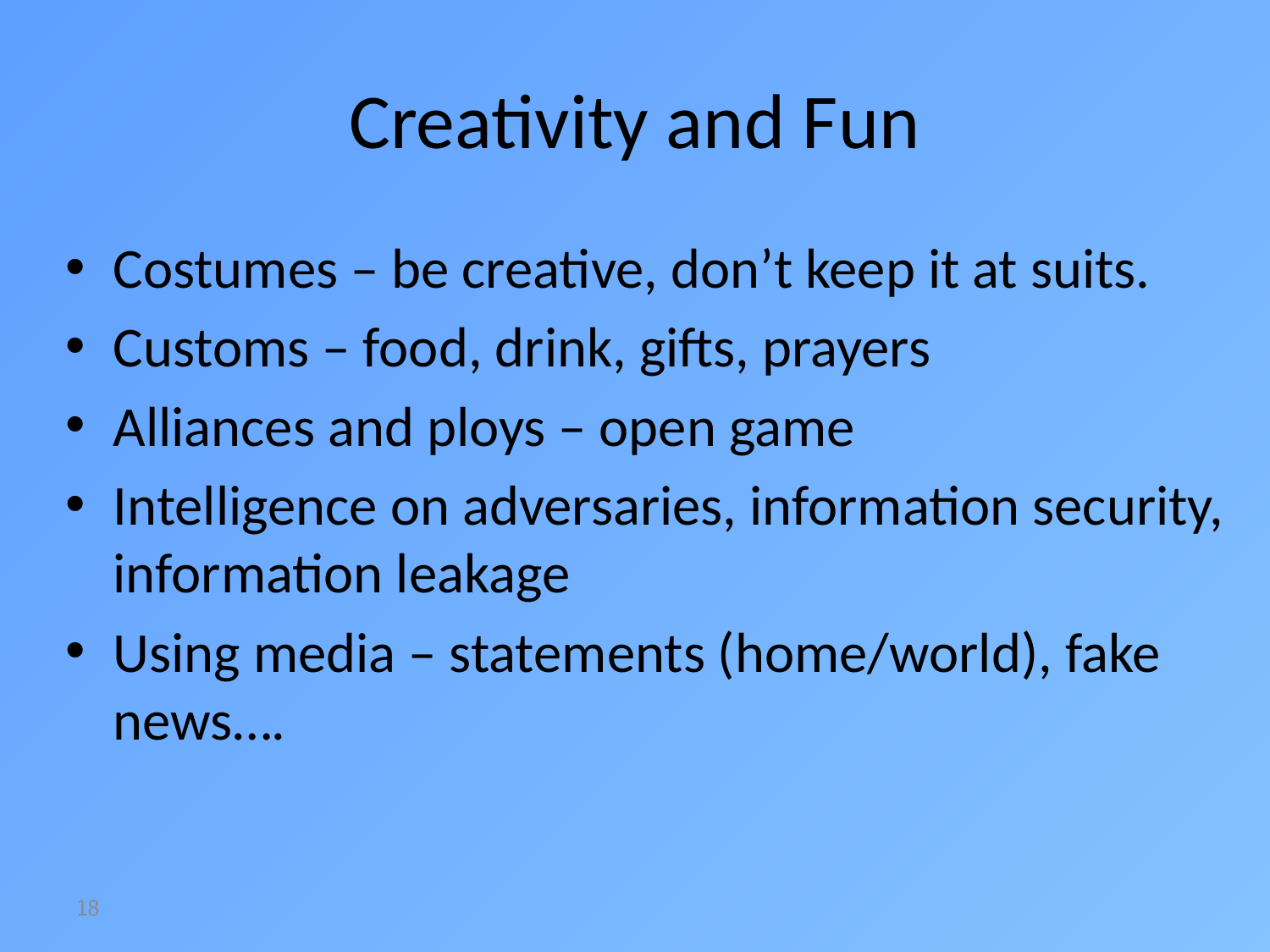

# Creativity and Fun
Costumes – be creative, don’t keep it at suits.
Customs – food, drink, gifts, prayers
Alliances and ploys – open game
Intelligence on adversaries, information security, information leakage
Using media – statements (home/world), fake news….
18